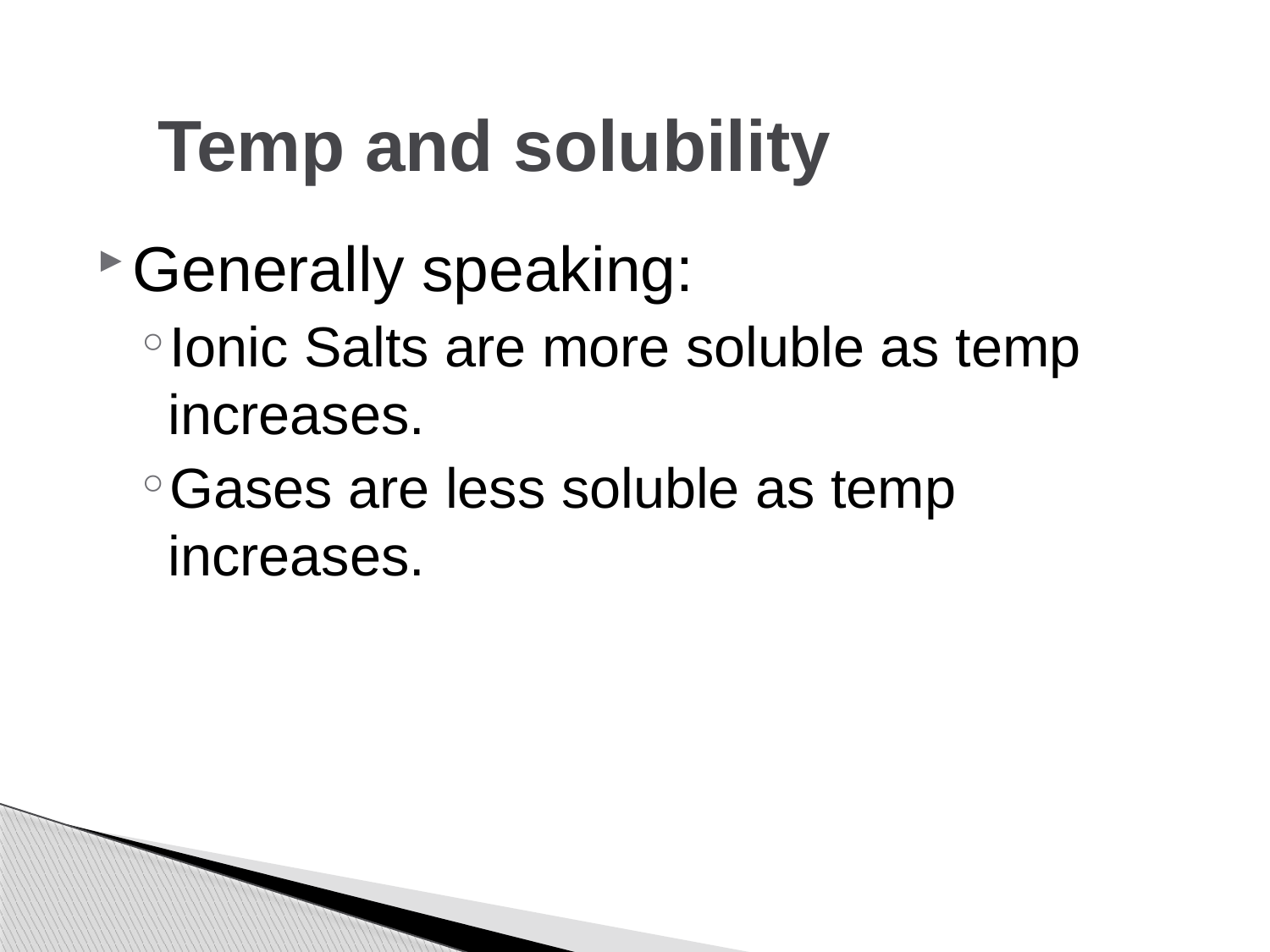

# Temp and solubility
Generally speaking:
Ionic Salts are more soluble as temp increases.
Gases are less soluble as temp increases.